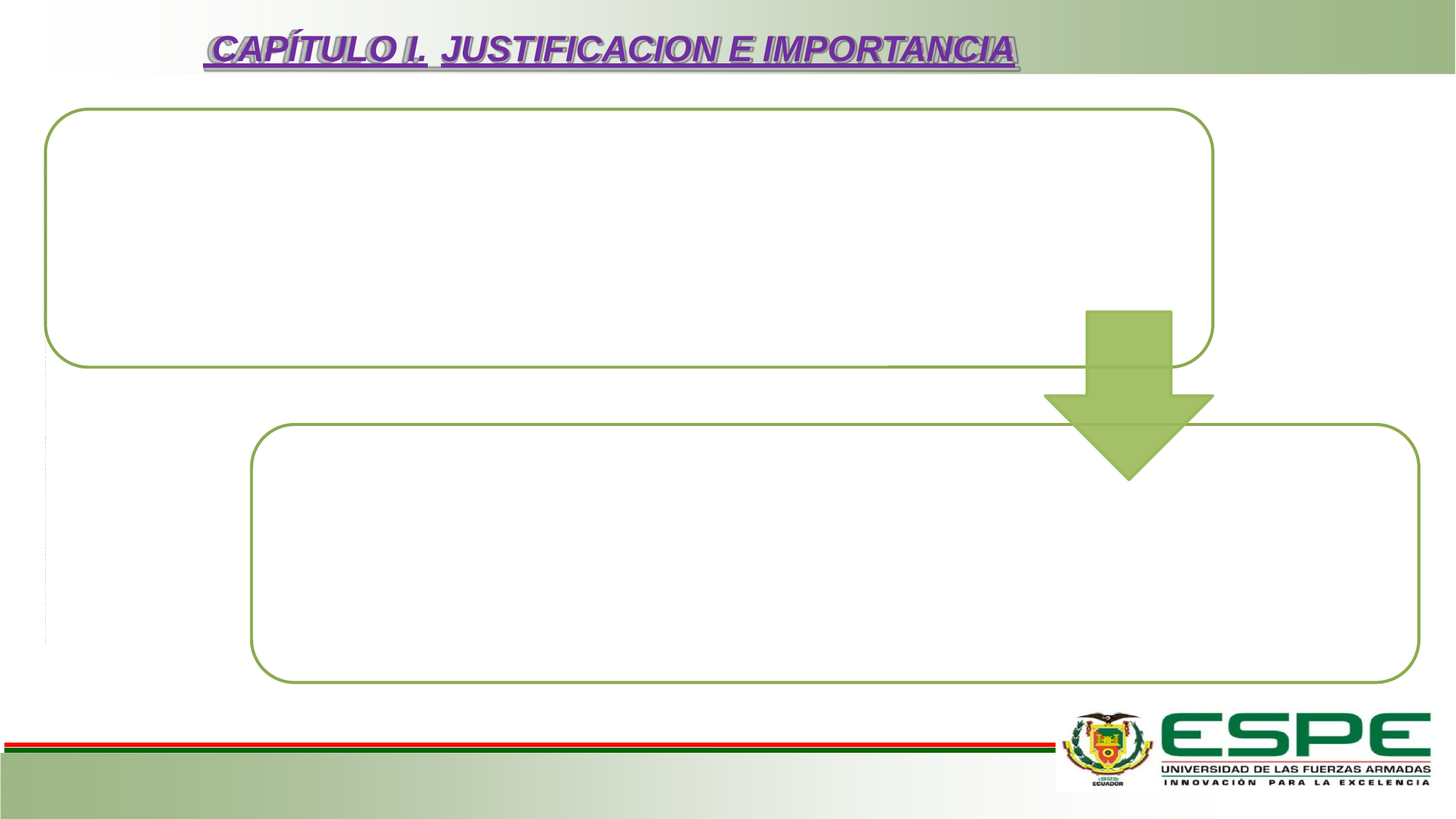

# CAPÍTULO I.	JUSTIFICACION E IMPORTANCIA

La importancia de la investigación es que el ahorro en el Ecuador desde el punto de vista universitario no solo sirve para conocer la forma de financiamiento que los jóvenes planean utilizar para culminar sus carreras si no también para iniciar  un emprendimiento ya que no solo hace falta tener una buena idea de negocio sino también poseer el capital semilla para desarrollar la misma.